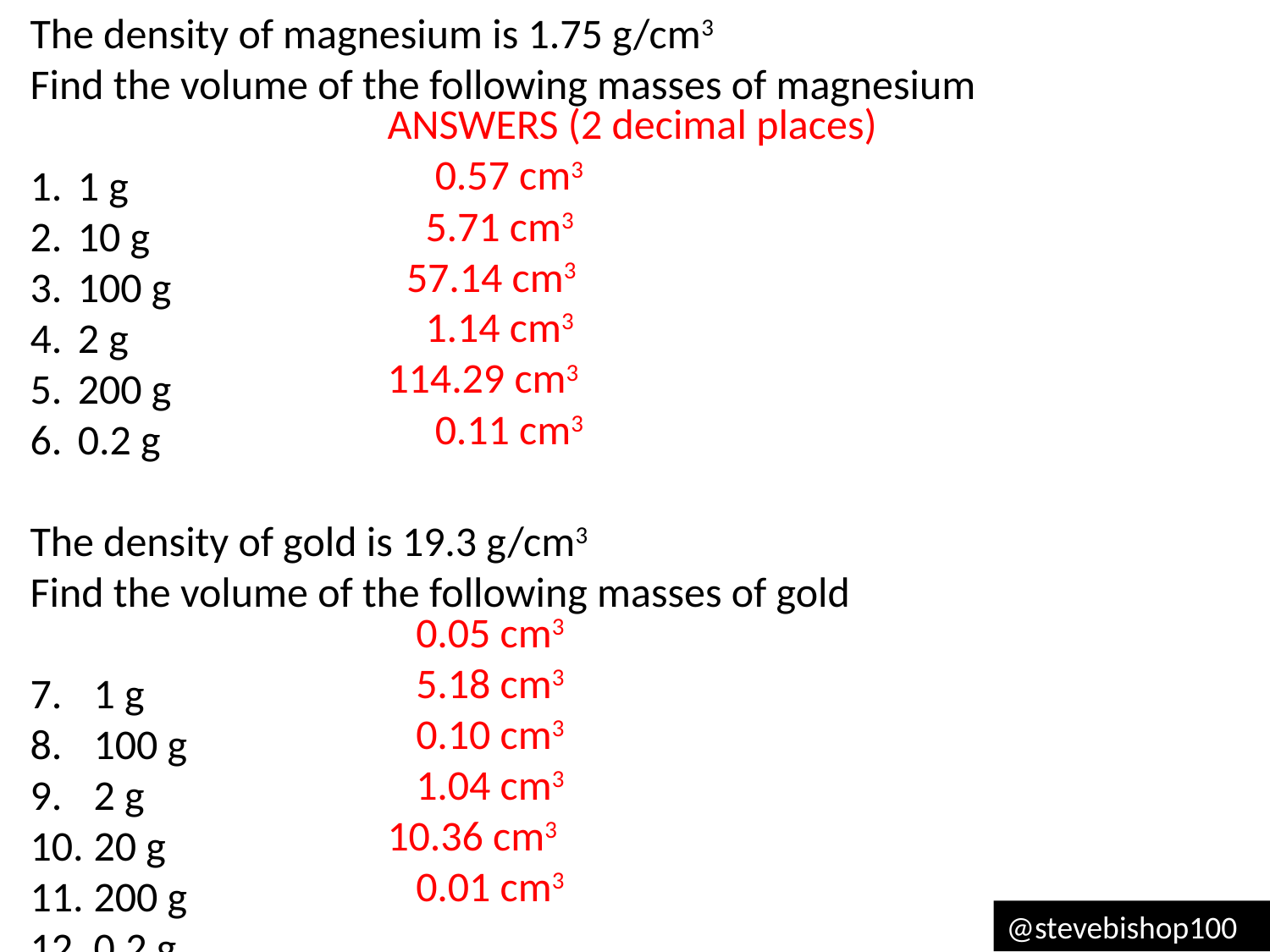

The density of magnesium is 1.75 g/cm3
Find the volume of the following masses of magnesium

1 g
10 g
100 g
2 g
200 g
0.2 g

The density of gold is 19.3 g/cm3
Find the volume of the following masses of gold

1 g
100 g
2 g
20 g
200 g
0.2 g

ANSWERS (2 decimal places)
     0.57 cm3
    5.71 cm3
  57.14 cm3
    1.14 cm3
114.29 cm3
     0.11 cm3

   0.05 cm3
   5.18 cm3
   0.10 cm3
   1.04 cm3
10.36 cm3
   0.01 cm3
@stevebishop100